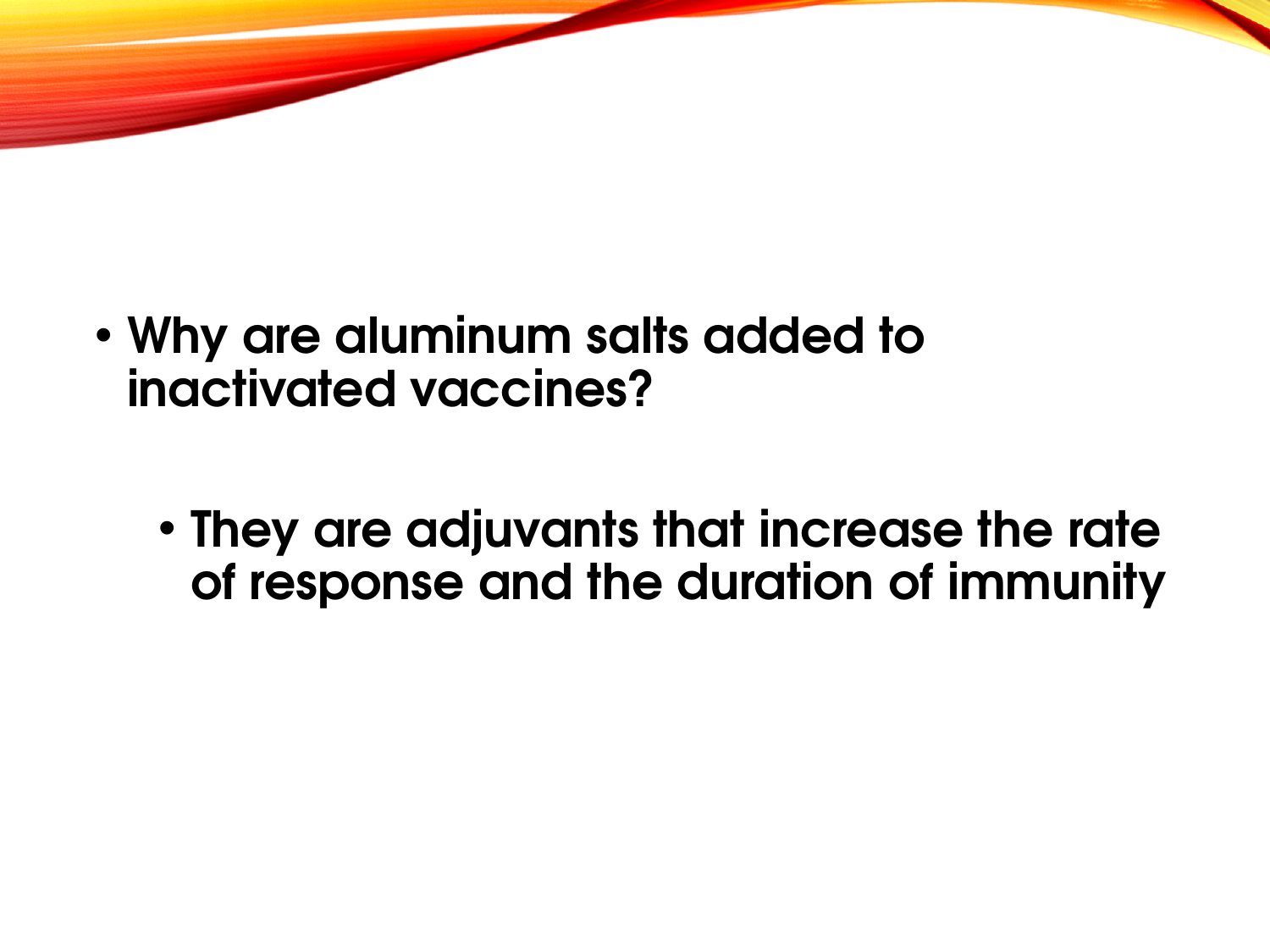

#
Why are aluminum salts added to inactivated vaccines?

They are adjuvants that increase the rate of response and the duration of immunity